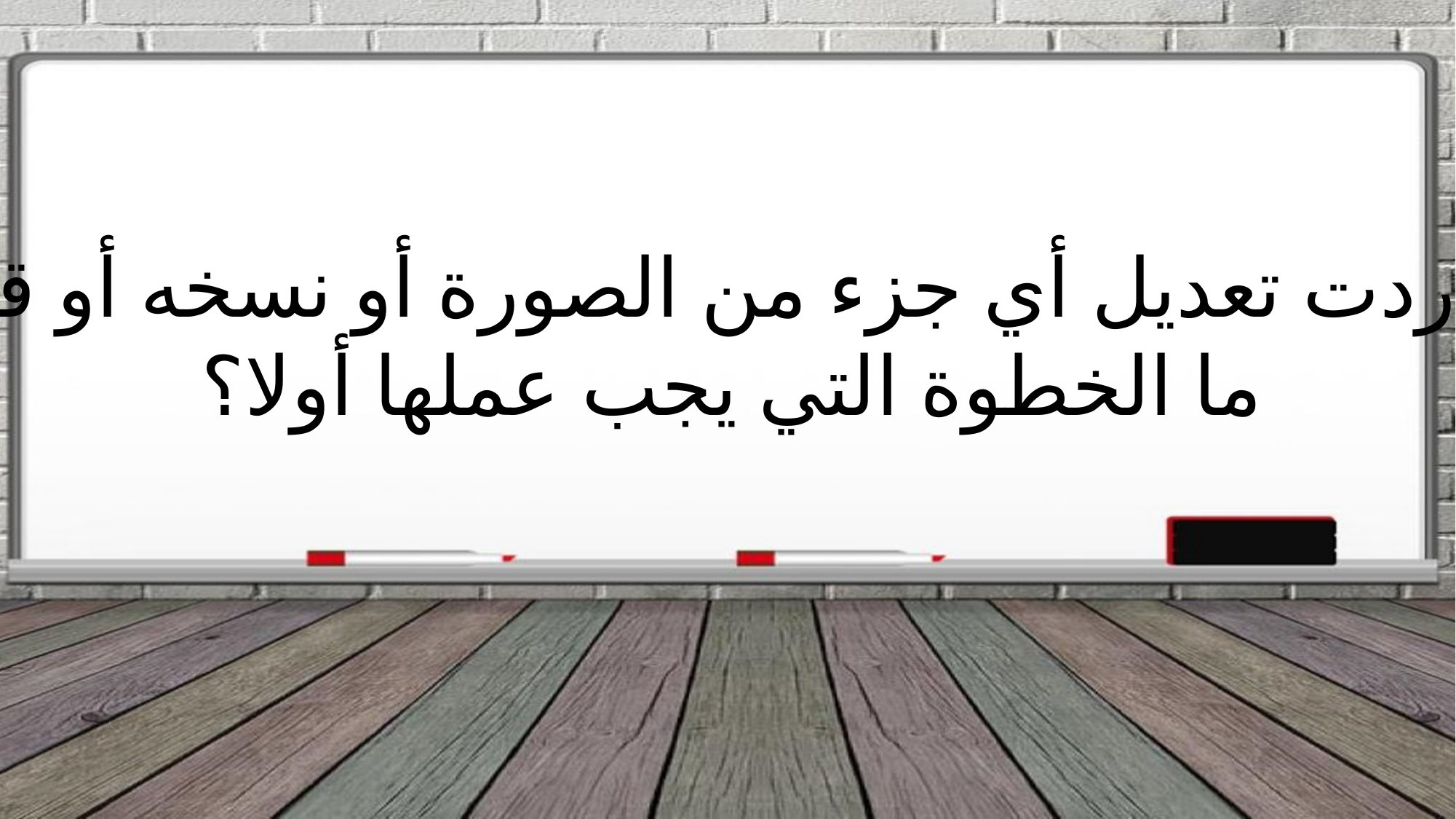

إذا أردت تعديل أي جزء من الصورة أو نسخه أو قصه
ما الخطوة التي يجب عملها أولا؟